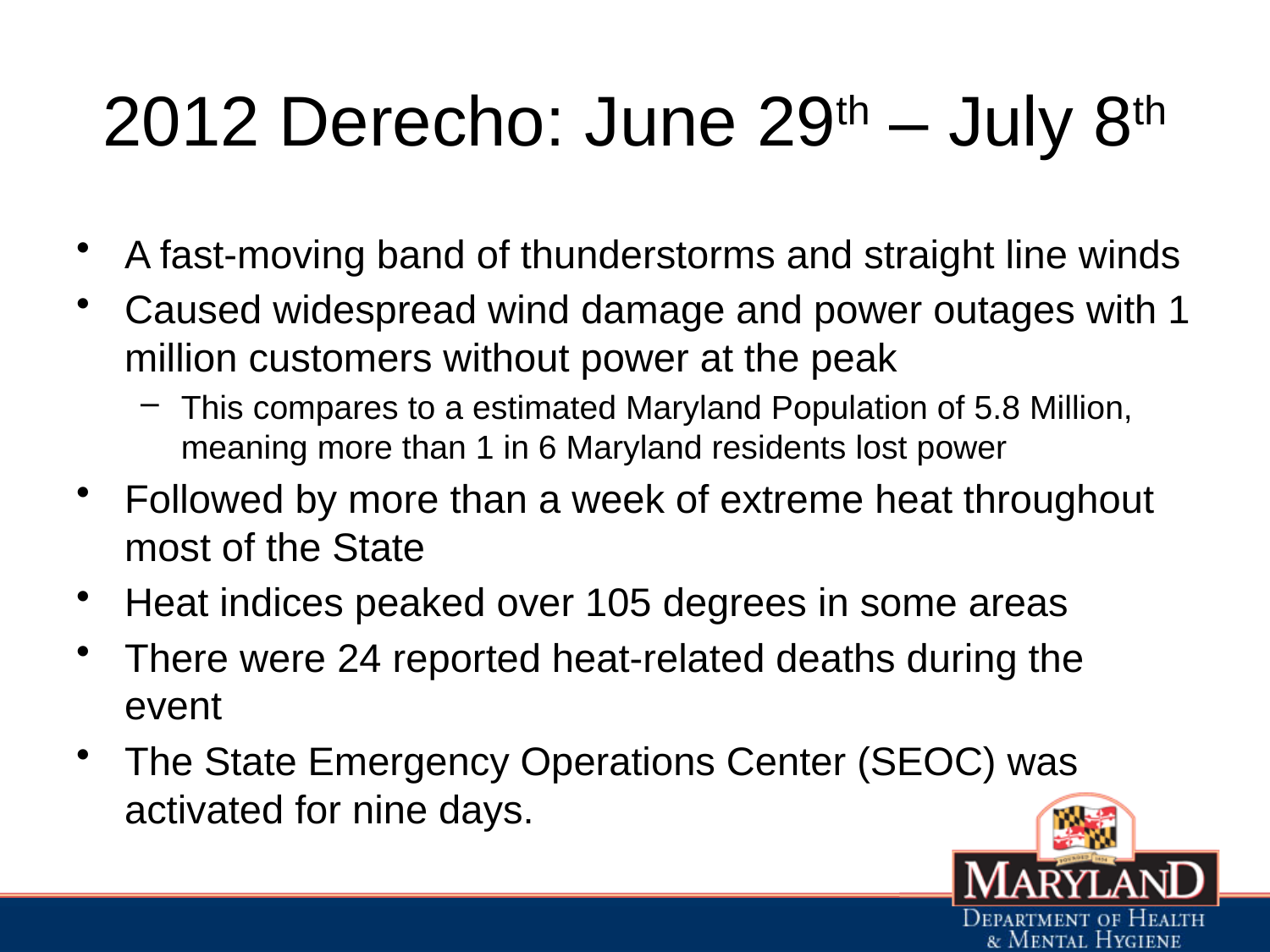

# 2012 Derecho: June 29th – July 8th
A fast-moving band of thunderstorms and straight line winds
Caused widespread wind damage and power outages with 1 million customers without power at the peak
This compares to a estimated Maryland Population of 5.8 Million, meaning more than 1 in 6 Maryland residents lost power
Followed by more than a week of extreme heat throughout most of the State
Heat indices peaked over 105 degrees in some areas
There were 24 reported heat-related deaths during the event
The State Emergency Operations Center (SEOC) was activated for nine days.